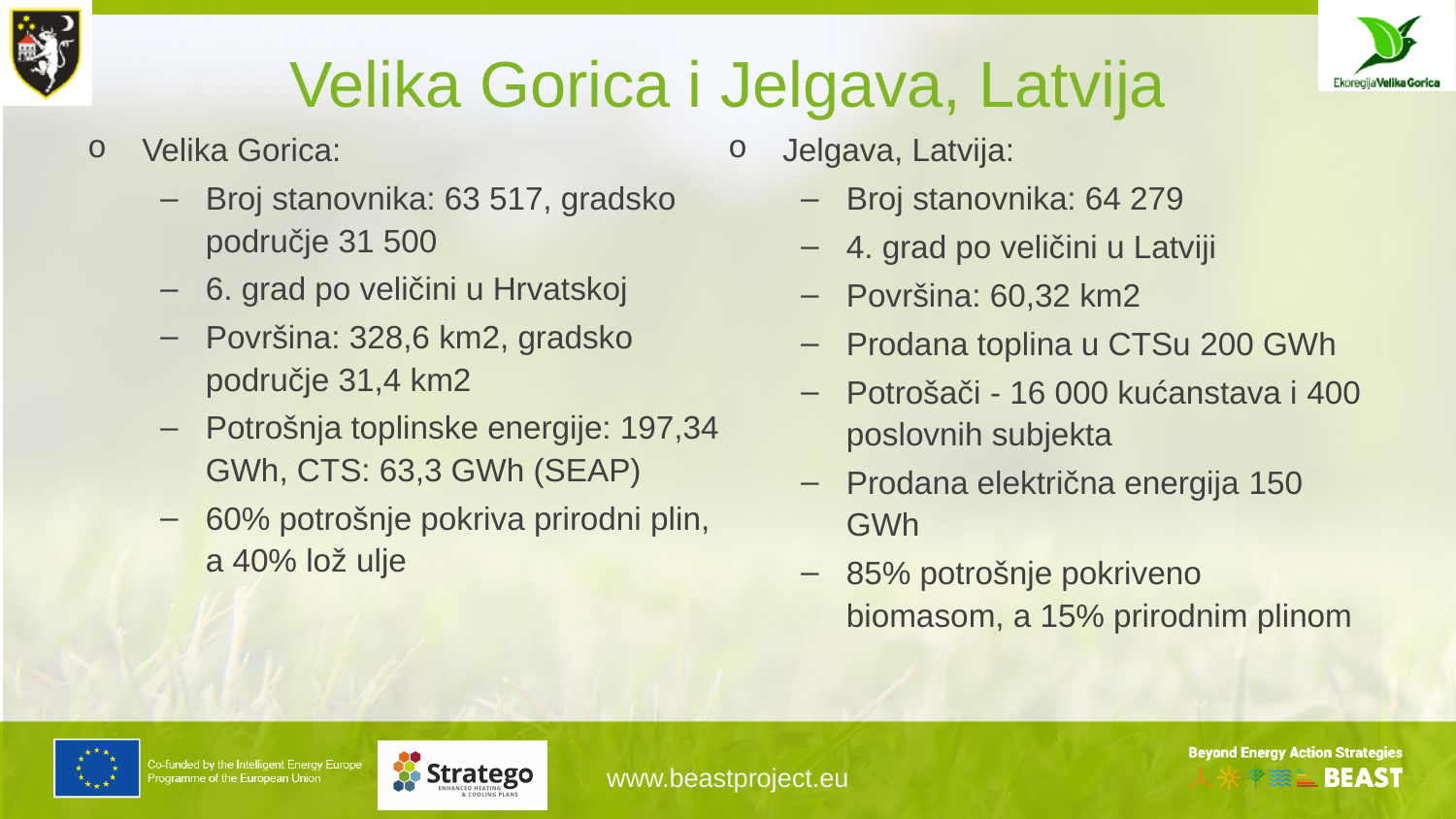

# Velika Gorica i Jelgava, Latvija
Velika Gorica:
Broj stanovnika: 63 517, gradsko područje 31 500
6. grad po veličini u Hrvatskoj
Površina: 328,6 km2, gradsko područje 31,4 km2
Potrošnja toplinske energije: 197,34 GWh, CTS: 63,3 GWh (SEAP)
60% potrošnje pokriva prirodni plin, a 40% lož ulje

Jelgava, Latvija:
Broj stanovnika: 64 279
4. grad po veličini u Latviji
Površina: 60,32 km2
Prodana toplina u CTSu 200 GWh
Potrošači - 16 000 kućanstava i 400 poslovnih subjekta
Prodana električna energija 150 GWh
85% potrošnje pokriveno biomasom, a 15% prirodnim plinom